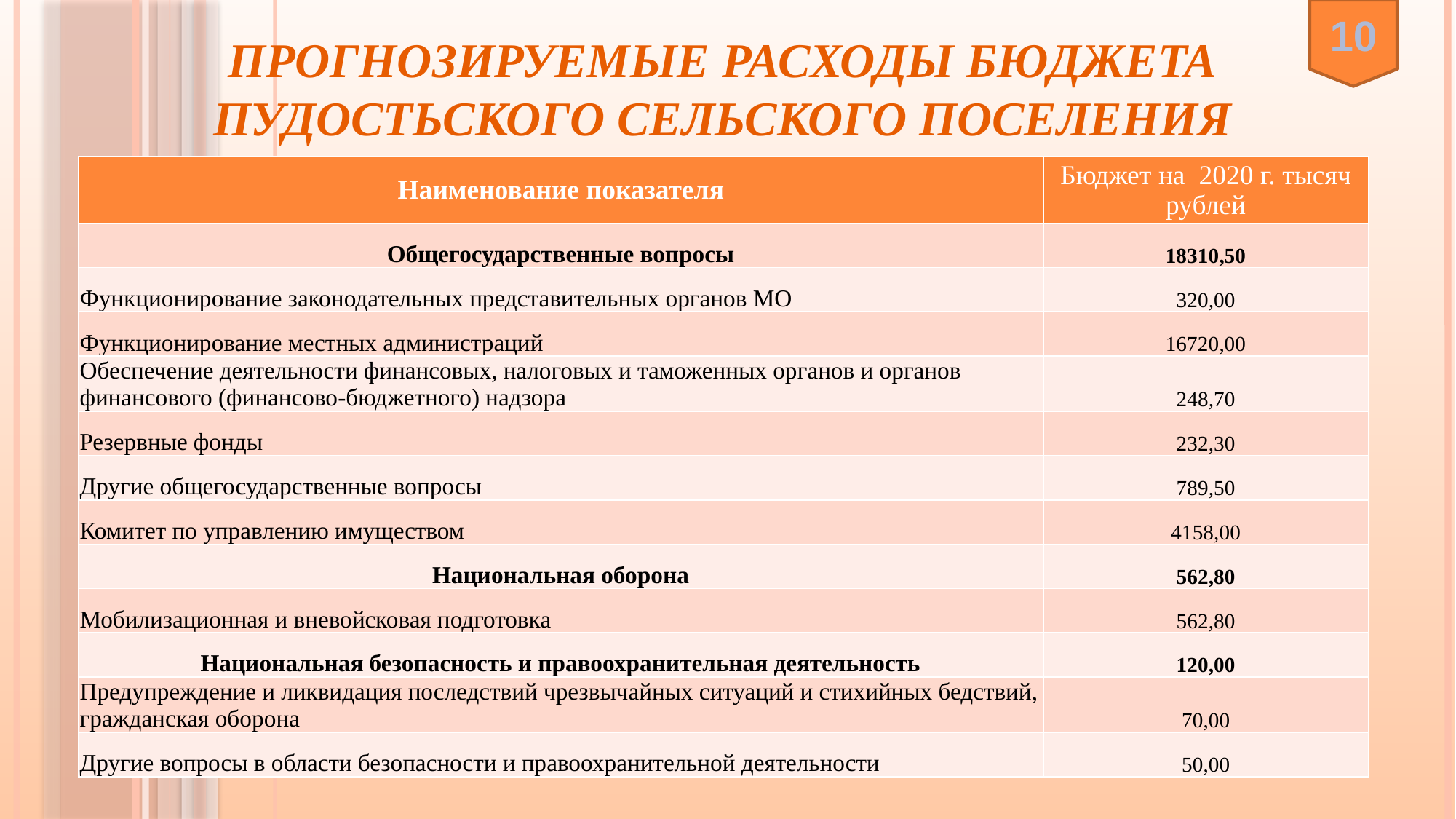

10
Прогнозируемые расходы бюджета Пудостьского сельского поселения
| Наименование показателя | Бюджет на 2020 г. тысяч рублей |
| --- | --- |
| Общегосударственные вопросы | 18310,50 |
| Функционирование законодательных представительных органов МО | 320,00 |
| Функционирование местных администраций | 16720,00 |
| Обеспечение деятельности финансовых, налоговых и таможенных органов и органов финансового (финансово-бюджетного) надзора | 248,70 |
| Резервные фонды | 232,30 |
| Другие общегосударственные вопросы | 789,50 |
| Комитет по управлению имуществом | 4158,00 |
| Национальная оборона | 562,80 |
| Мобилизационная и вневойсковая подготовка | 562,80 |
| Национальная безопасность и правоохранительная деятельность | 120,00 |
| Предупреждение и ликвидация последствий чрезвычайных ситуаций и стихийных бедствий, гражданская оборона | 70,00 |
| Другие вопросы в области безопасности и правоохранительной деятельности | 50,00 |